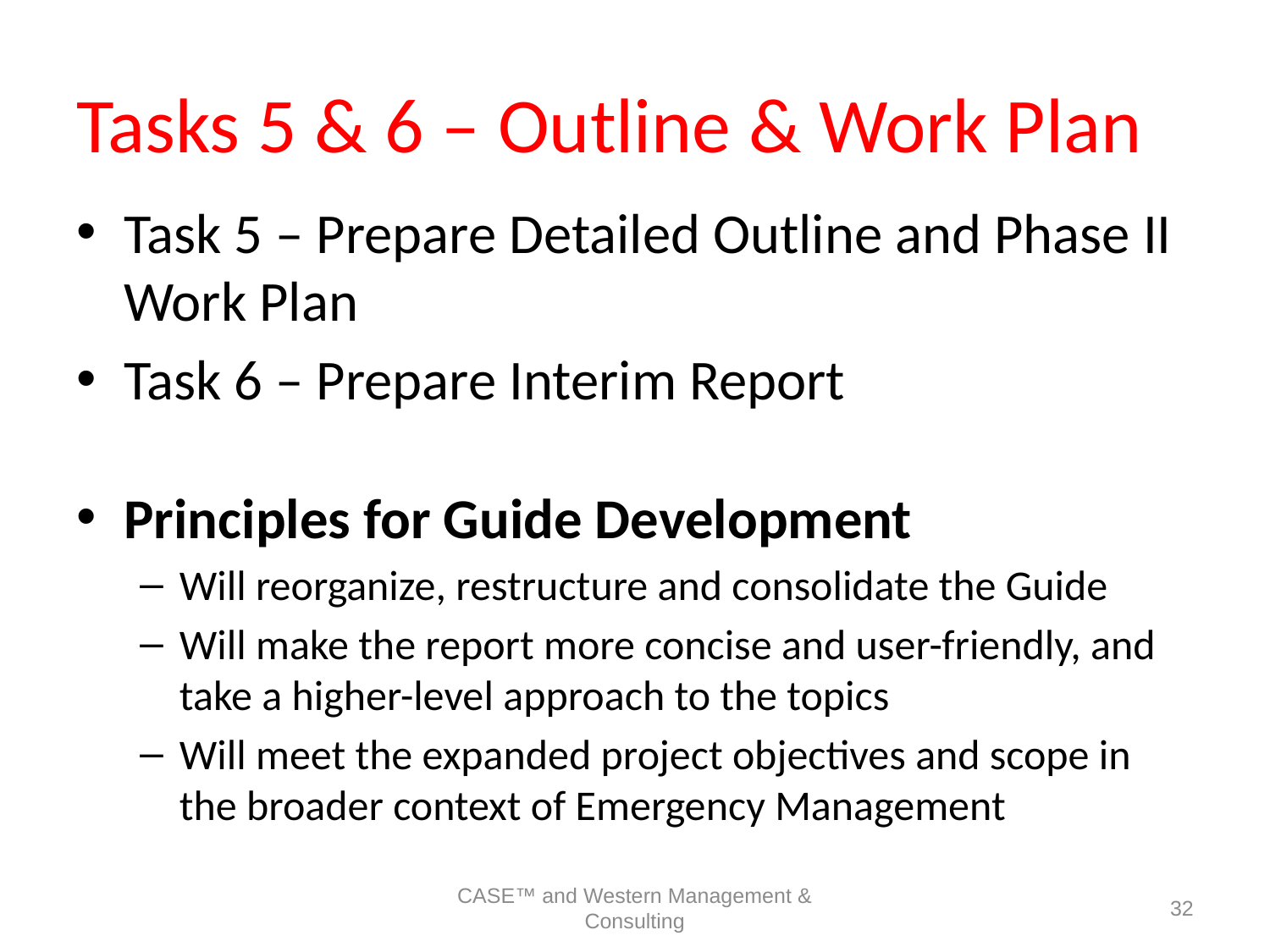

# Tasks 5 & 6 – Outline & Work Plan
Task 5 – Prepare Detailed Outline and Phase II Work Plan
Task 6 – Prepare Interim Report

Principles for Guide Development
Will reorganize, restructure and consolidate the Guide
Will make the report more concise and user-friendly, and take a higher-level approach to the topics
Will meet the expanded project objectives and scope in the broader context of Emergency Management
CASE™ and Western Management & Consulting
32